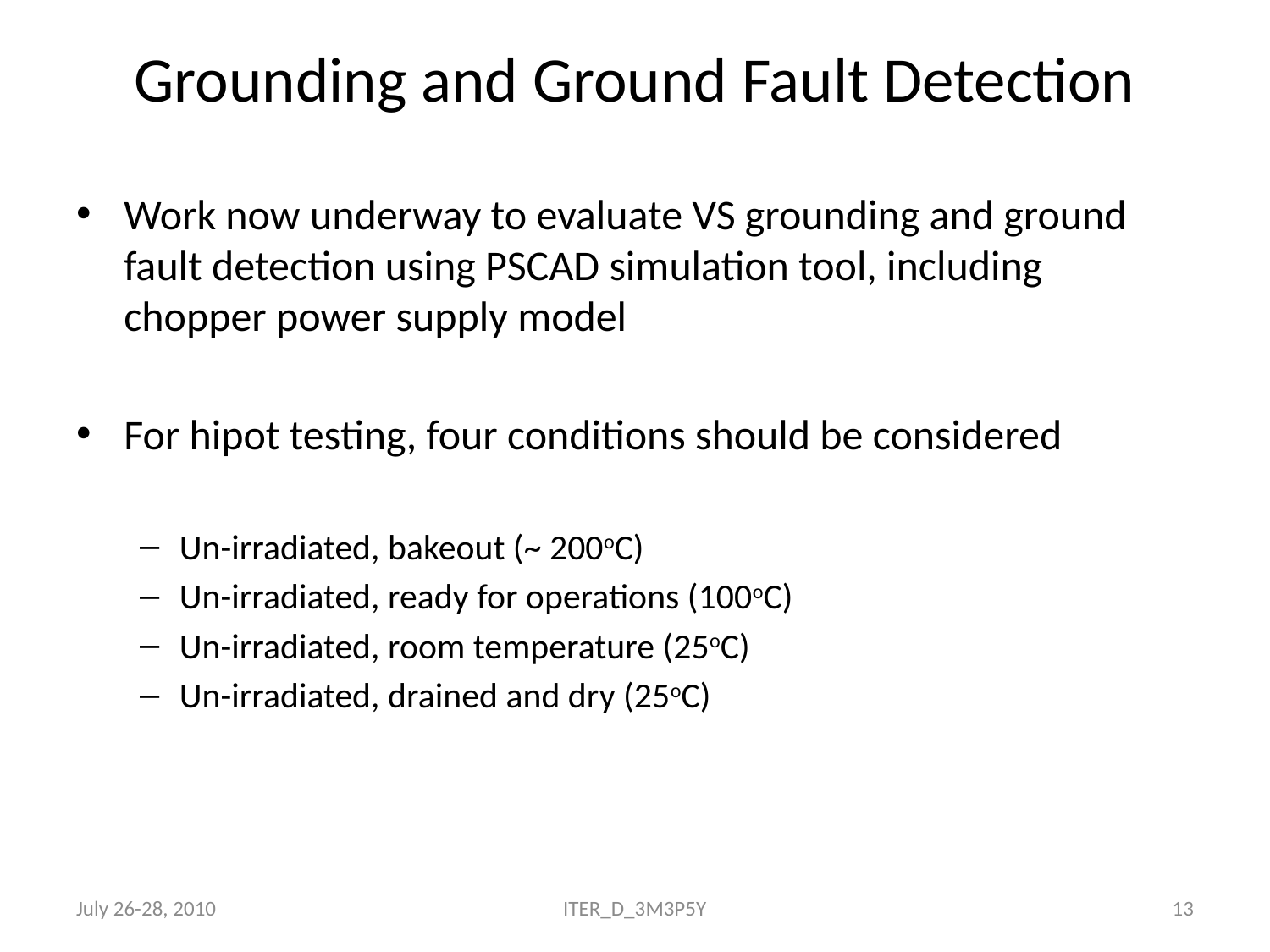

# Grounding and Ground Fault Detection
Work now underway to evaluate VS grounding and ground fault detection using PSCAD simulation tool, including chopper power supply model

For hipot testing, four conditions should be considered

Un-irradiated, bakeout (~ 200oC)
Un-irradiated, ready for operations (100oC)
Un-irradiated, room temperature (25oC)
Un-irradiated, drained and dry (25oC)

July 26-28, 2010
ITER_D_3M3P5Y
13